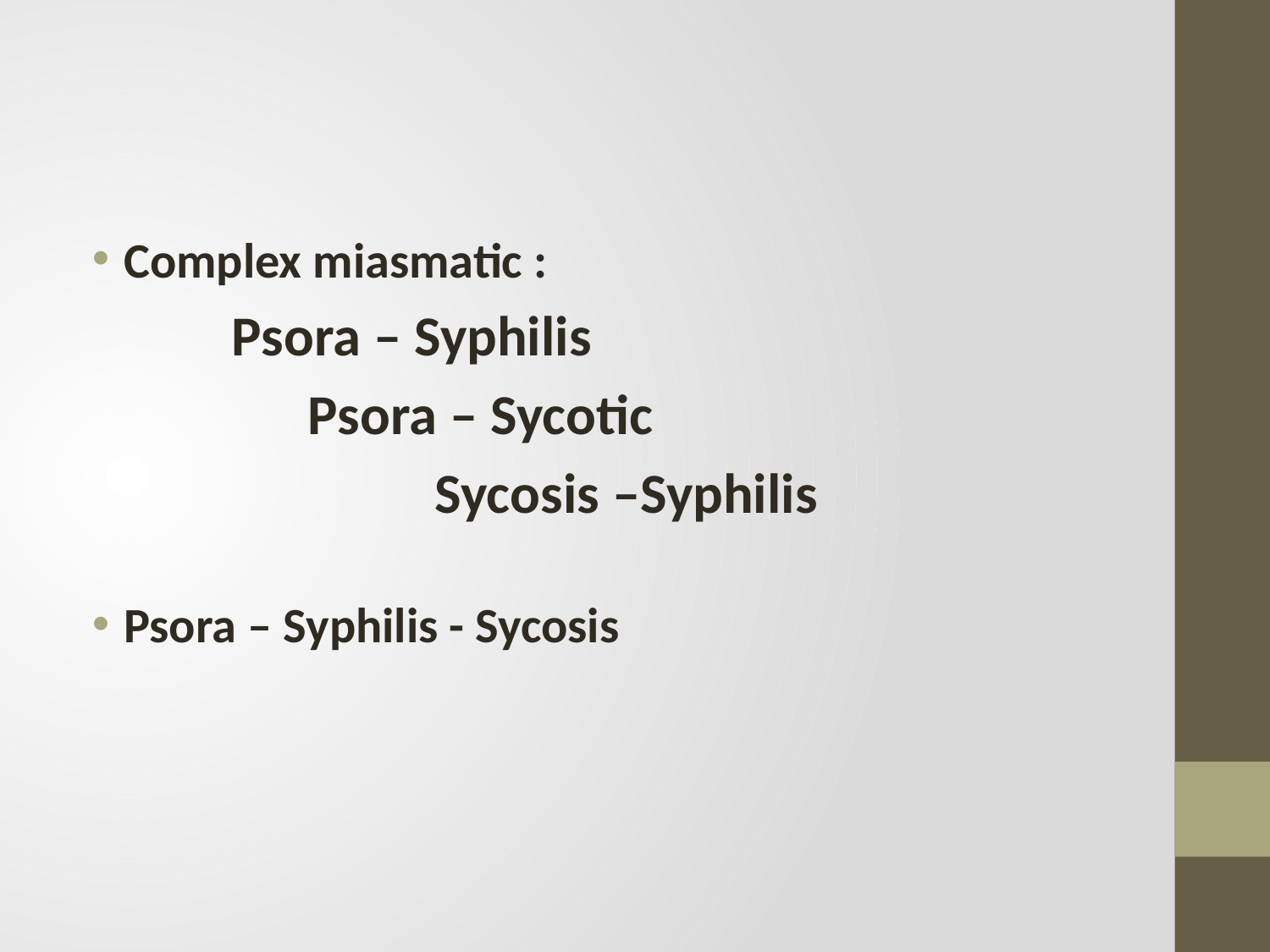

#
Complex miasmatic :
           Psora – Syphilis
                 Psora – Sycotic
                           Sycosis –Syphilis

Psora – Syphilis - Sycosis